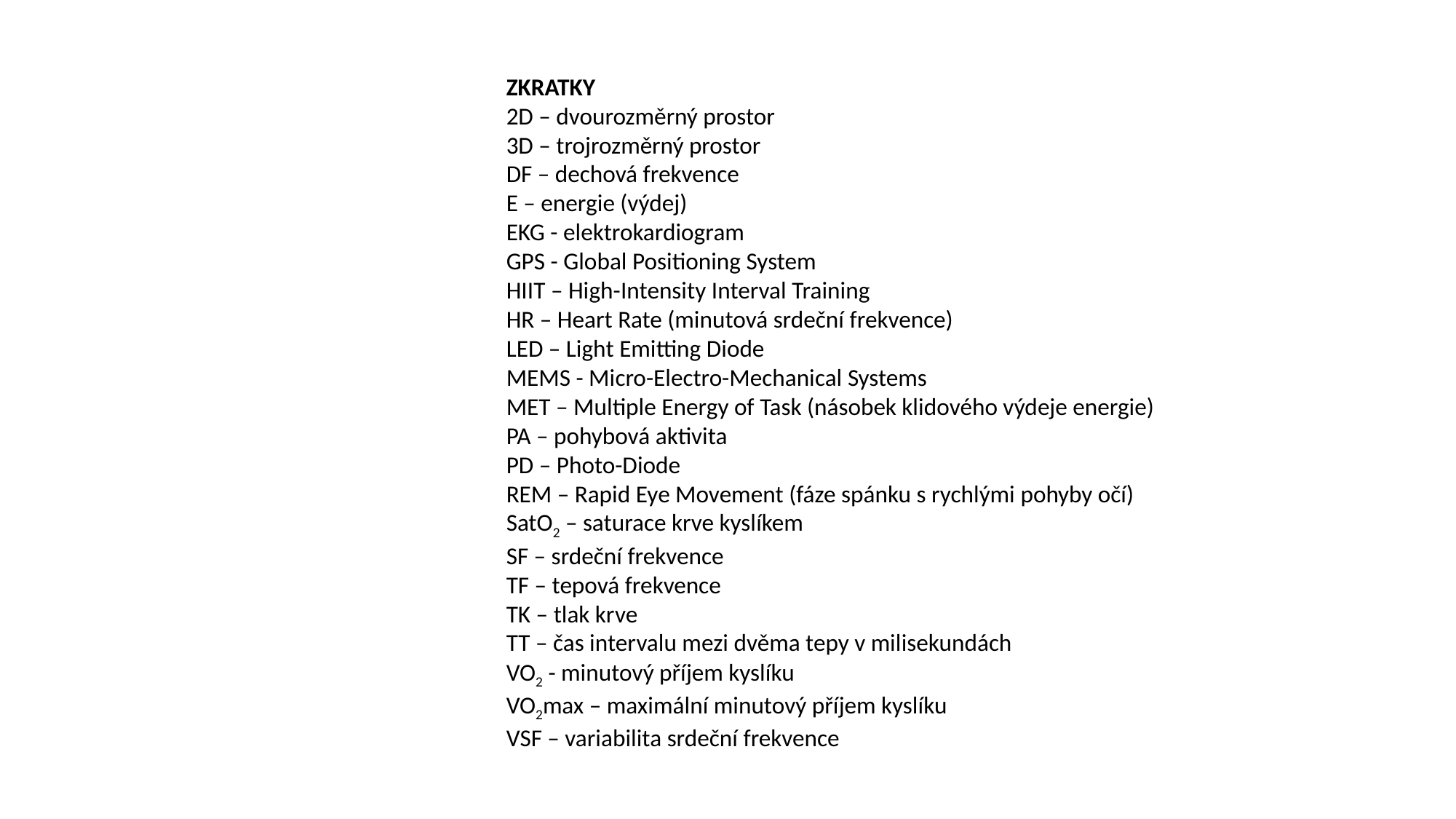

ZKRATKY
2D – dvourozměrný prostor
3D – trojrozměrný prostor
DF – dechová frekvence
E – energie (výdej)
EKG - elektrokardiogram
GPS - Global Positioning System
HIIT – High-Intensity Interval Training
HR – Heart Rate (minutová srdeční frekvence)
LED – Light Emitting Diode
MEMS - Micro-Electro-Mechanical Systems
MET – Multiple Energy of Task (násobek klidového výdeje energie)
PA – pohybová aktivita
PD – Photo-Diode
REM – Rapid Eye Movement (fáze spánku s rychlými pohyby očí)
SatO2 – saturace krve kyslíkem
SF – srdeční frekvence
TF – tepová frekvence
TK – tlak krve
TT – čas intervalu mezi dvěma tepy v milisekundách
VO2 - minutový příjem kyslíku
VO2max – maximální minutový příjem kyslíku
VSF – variabilita srdeční frekvence